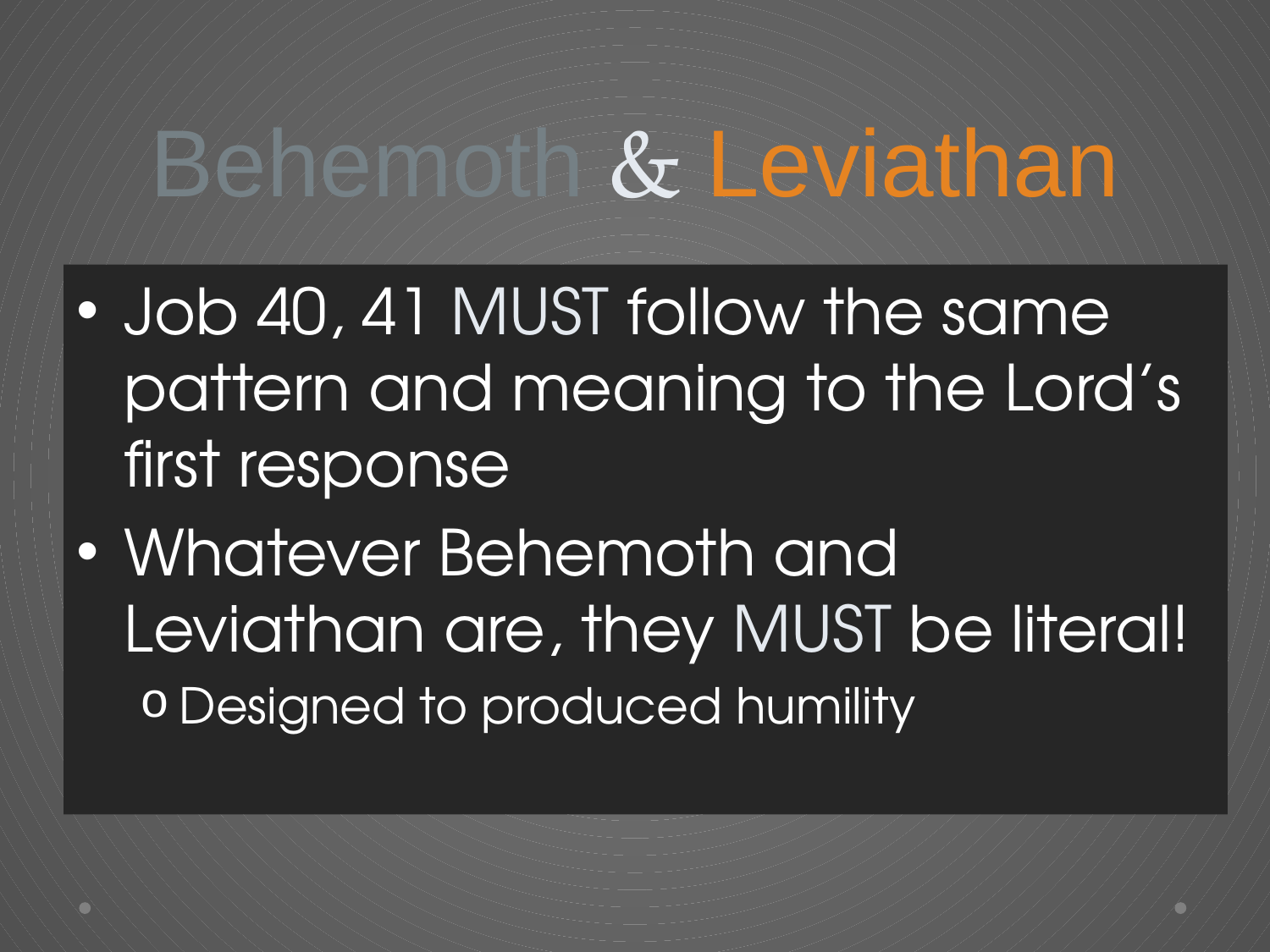

# Behemoth & Leviathan
Job 40, 41 MUST follow the same pattern and meaning to the Lord’s first response
Whatever Behemoth and Leviathan are, they MUST be literal!
Designed to produced humility